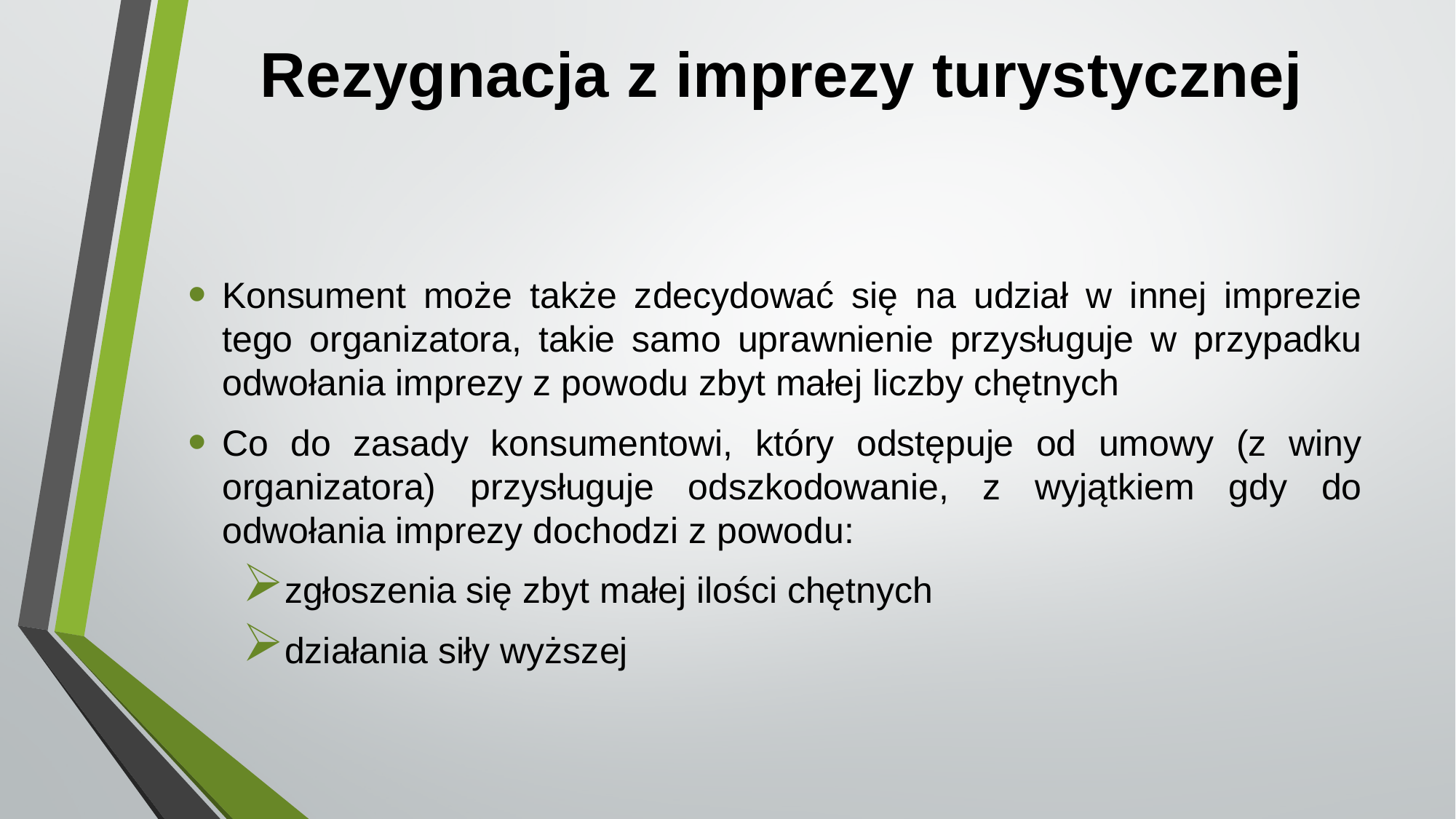

# Rezygnacja z imprezy turystycznej
Konsument może także zdecydować się na udział w innej imprezie tego organizatora, takie samo uprawnienie przysługuje w przypadku odwołania imprezy z powodu zbyt małej liczby chętnych
Co do zasady konsumentowi, który odstępuje od umowy (z winy organizatora) przysługuje odszkodowanie, z wyjątkiem gdy do odwołania imprezy dochodzi z powodu:
zgłoszenia się zbyt małej ilości chętnych
działania siły wyższej